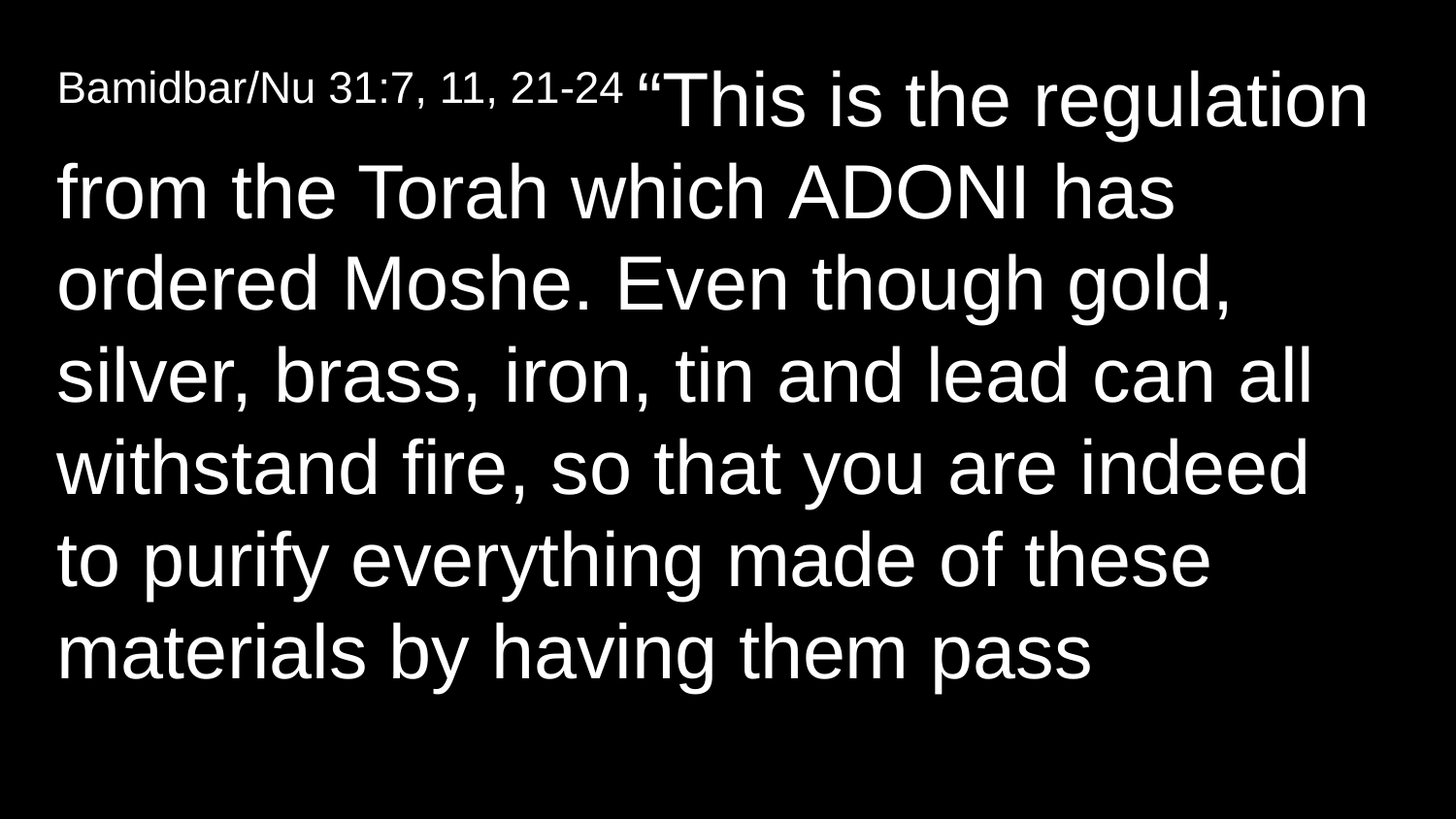

Bamidbar/Nu 31:7, 11, 21-24 “This is the regulation from the Torah which Adoni has ordered Moshe. Even though gold, silver, brass, iron, tin and lead can all withstand fire, so that you are indeed to purify everything made of these materials by having them pass